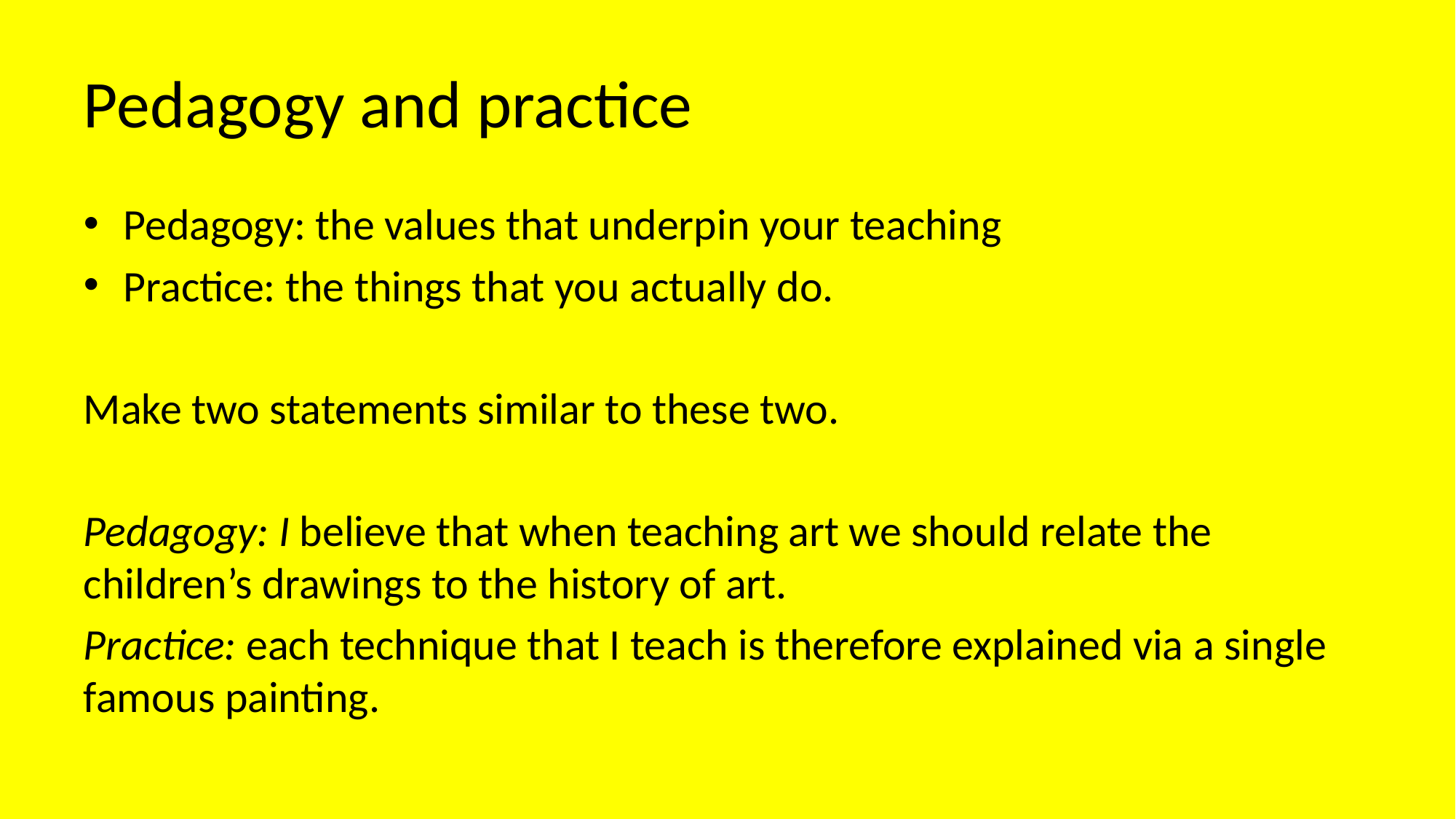

# Pedagogy and practice
Pedagogy: the values that underpin your teaching
Practice: the things that you actually do.

Make two statements similar to these two.

Pedagogy: I believe that when teaching art we should relate the children’s drawings to the history of art.
Practice: each technique that I teach is therefore explained via a single famous painting.